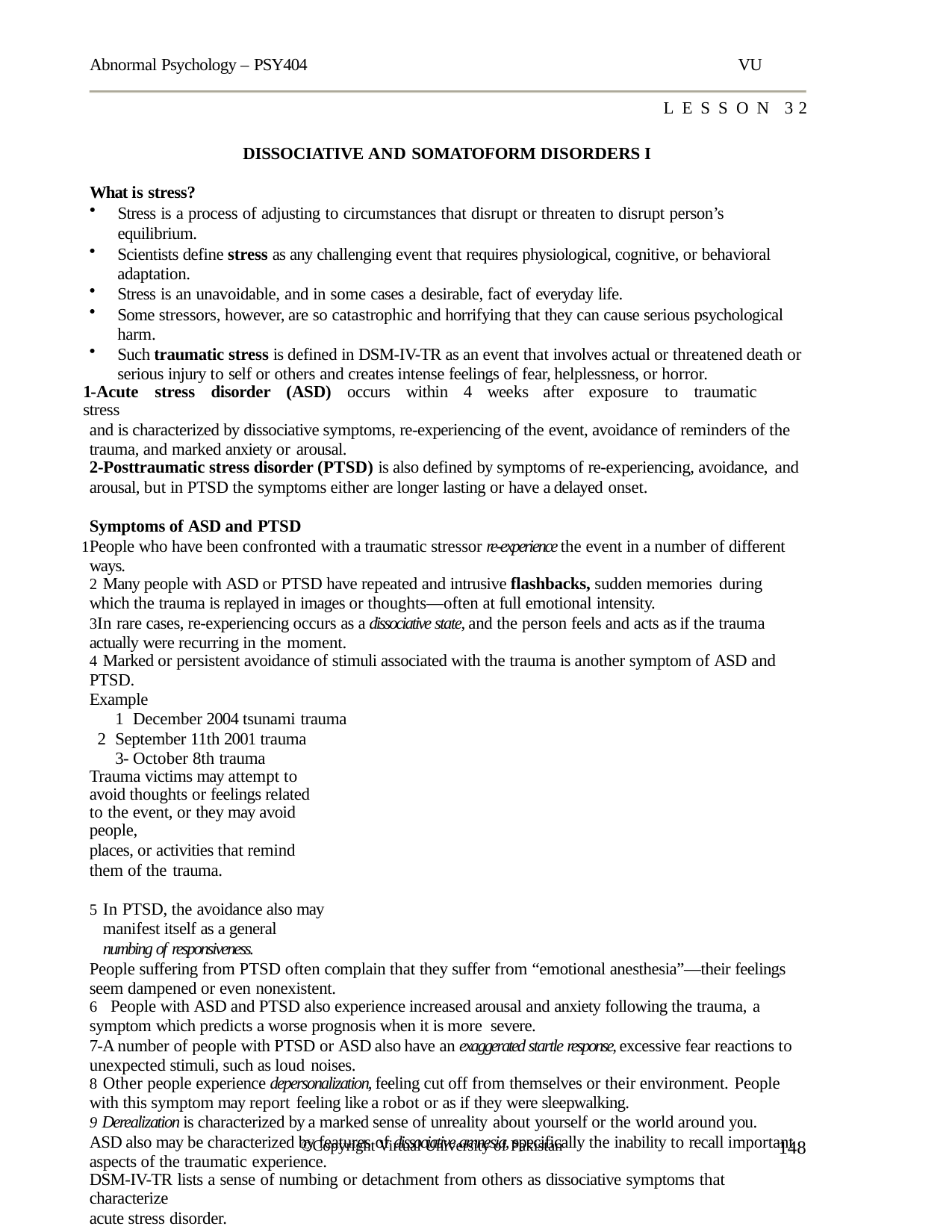

Abnormal Psychology – PSY404
VU

LESSON 32

DISSOCIATIVE AND SOMATOFORM DISORDERS I

What is stress?
Stress is a process of adjusting to circumstances that disrupt or threaten to disrupt person’s equilibrium.
Scientists define stress as any challenging event that requires physiological, cognitive, or behavioral  adaptation.
Stress is an unavoidable, and in some cases a desirable, fact of everyday life.
Some stressors, however, are so catastrophic and horrifying that they can cause serious psychological  harm.
Such traumatic stress is defined in DSM-IV-TR as an event that involves actual or threatened death or  serious injury to self or others and creates intense feelings of fear, helplessness, or horror.
1-Acute	stress	disorder	(ASD)	occurs	within	4	weeks	after	exposure	to	traumatic	stress
and is characterized by dissociative symptoms, re-experiencing of the event, avoidance of reminders of the  trauma, and marked anxiety or arousal.
2-Posttraumatic stress disorder (PTSD) is also defined by symptoms of re-experiencing, avoidance, and
arousal, but in PTSD the symptoms either are longer lasting or have a delayed onset.

Symptoms of ASD and PTSD
People who have been confronted with a traumatic stressor re-experience the event in a number of different  ways.
Many people with ASD or PTSD have repeated and intrusive flashbacks, sudden memories during
which the trauma is replayed in images or thoughts—often at full emotional intensity.
In rare cases, re-experiencing occurs as a dissociative state, and the person feels and acts as if the trauma  actually were recurring in the moment.
Marked or persistent avoidance of stimuli associated with the trauma is another symptom of ASD and
PTSD.
Example
December 2004 tsunami trauma
September 11th 2001 trauma  3- October 8th trauma
Trauma victims may attempt to avoid thoughts or feelings related to the event, or they may avoid people,
places, or activities that remind them of the trauma.

In PTSD, the avoidance also may manifest itself as a general numbing of responsiveness.
People suffering from PTSD often complain that they suffer from “emotional anesthesia”—their feelings  seem dampened or even nonexistent.
People with ASD and PTSD also experience increased arousal and anxiety following the trauma, a
symptom which predicts a worse prognosis when it is more severe.
7-A number of people with PTSD or ASD also have an exaggerated startle response, excessive fear reactions to  unexpected stimuli, such as loud noises.
Other people experience depersonalization, feeling cut off from themselves or their environment. People
with this symptom may report feeling like a robot or as if they were sleepwalking.
Derealization is characterized by a marked sense of unreality about yourself or the world around you.
ASD also may be characterized by features of dissociative amnesia, specifically the inability to recall important  aspects of the traumatic experience.
DSM-IV-TR lists a sense of numbing or detachment from others as dissociative symptoms that characterize
acute stress disorder.

Diagnosis of ASD and PTSD
Maladaptive reactions to traumatic stress have long been of interest to the military.
148
©Copyright Virtual University of Pakistan